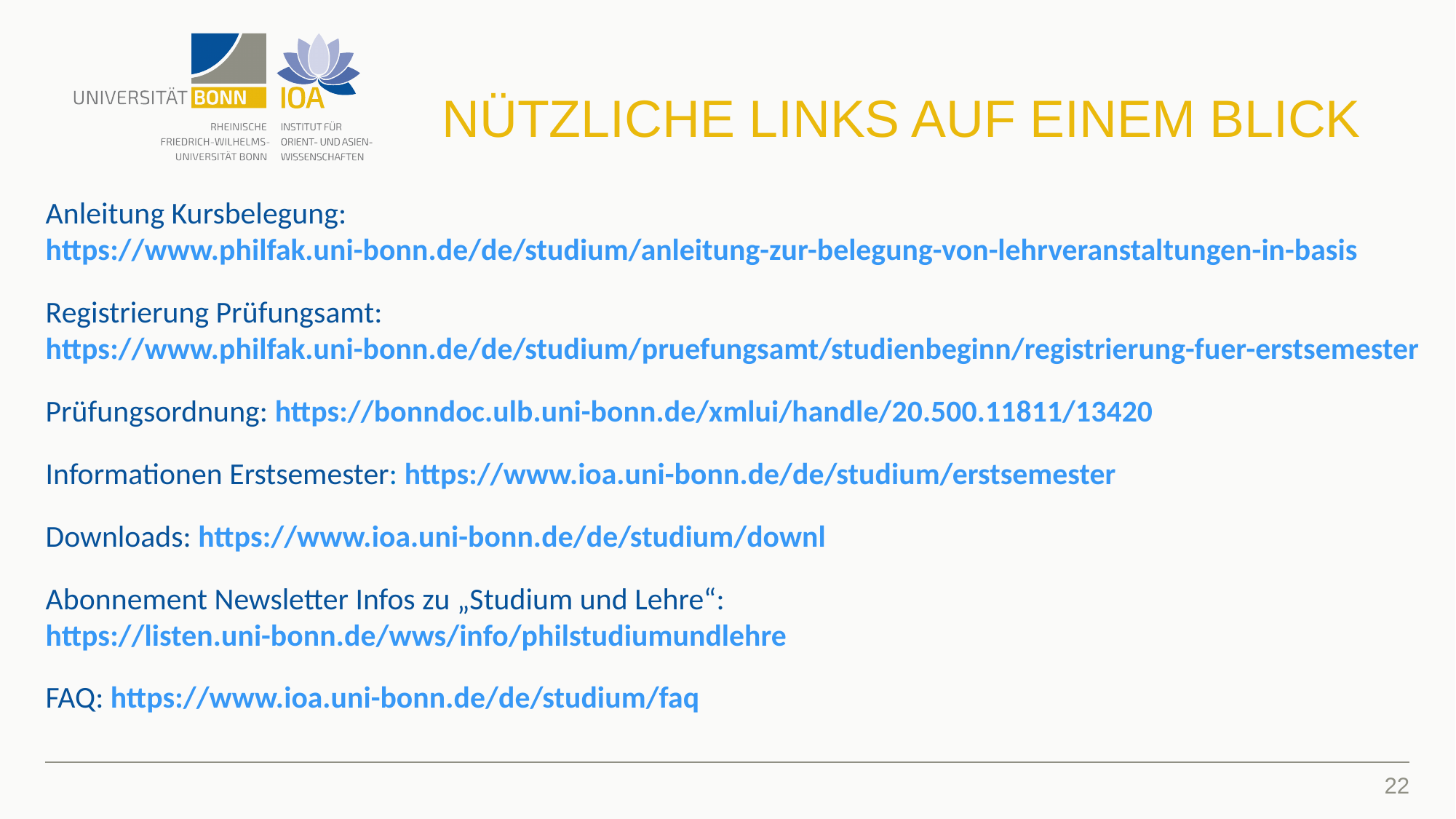

# Nützliche Links auf einem blick
Anleitung Kursbelegung:
https://www.philfak.uni-bonn.de/de/studium/anleitung-zur-belegung-von-lehrveranstaltungen-in-basis
Registrierung Prüfungsamt:
https://www.philfak.uni-bonn.de/de/studium/pruefungsamt/studienbeginn/registrierung-fuer-erstsemester
Prüfungsordnung: https://bonndoc.ulb.uni-bonn.de/xmlui/handle/20.500.11811/13420
Informationen Erstsemester: https://www.ioa.uni-bonn.de/de/studium/erstsemester
Downloads: https://www.ioa.uni-bonn.de/de/studium/downl
Abonnement Newsletter Infos zu „Studium und Lehre“:
https://listen.uni-bonn.de/wws/info/philstudiumundlehre
FAQ: https://www.ioa.uni-bonn.de/de/studium/faq

22